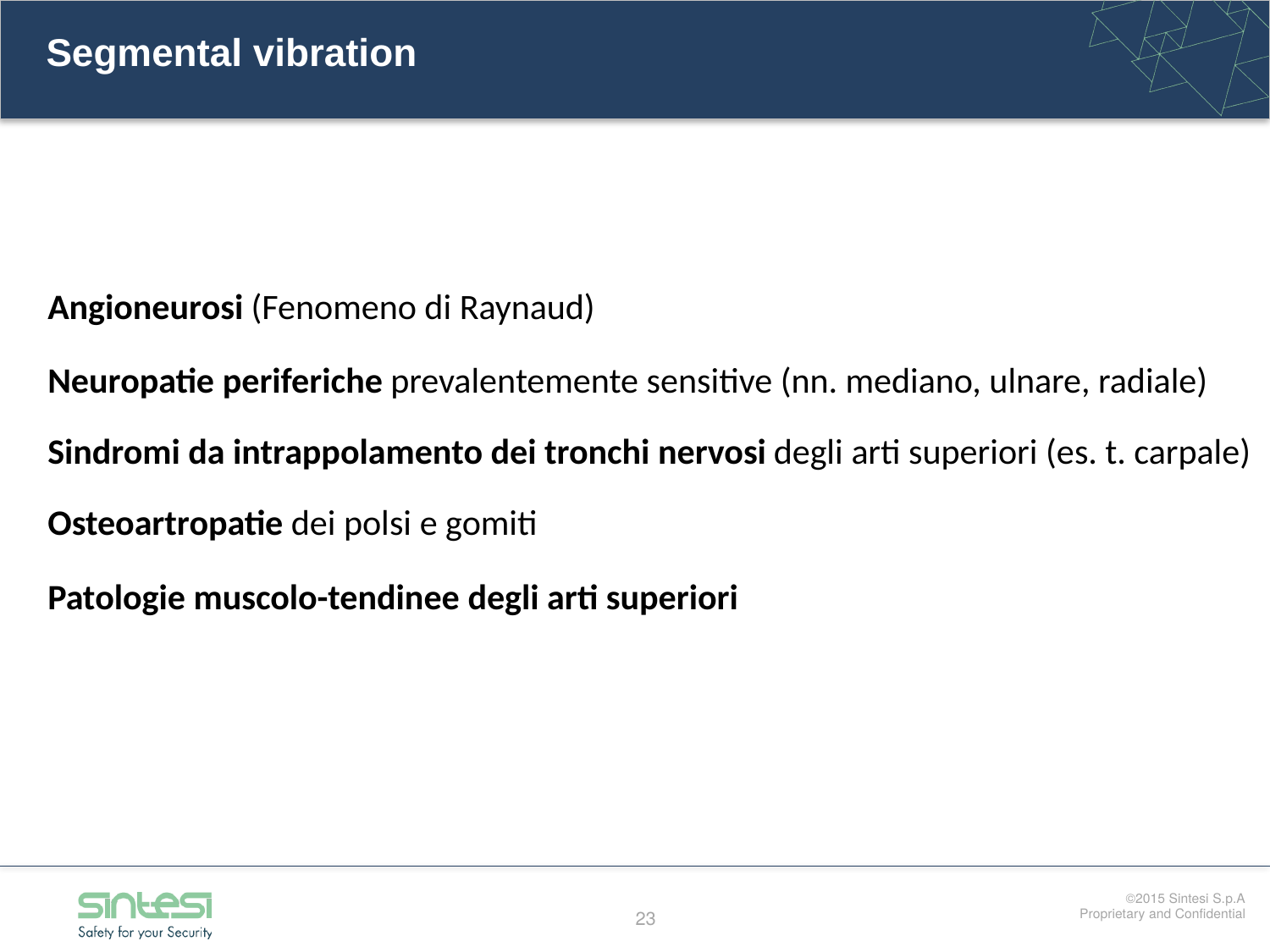

# Segmental vibration
Angioneurosi (Fenomeno di Raynaud)
Neuropatie periferiche prevalentemente sensitive (nn. mediano, ulnare, radiale)
Sindromi da intrappolamento dei tronchi nervosi degli arti superiori (es. t. carpale)
Osteoartropatie dei polsi e gomiti
Patologie muscolo-tendinee degli arti superiori